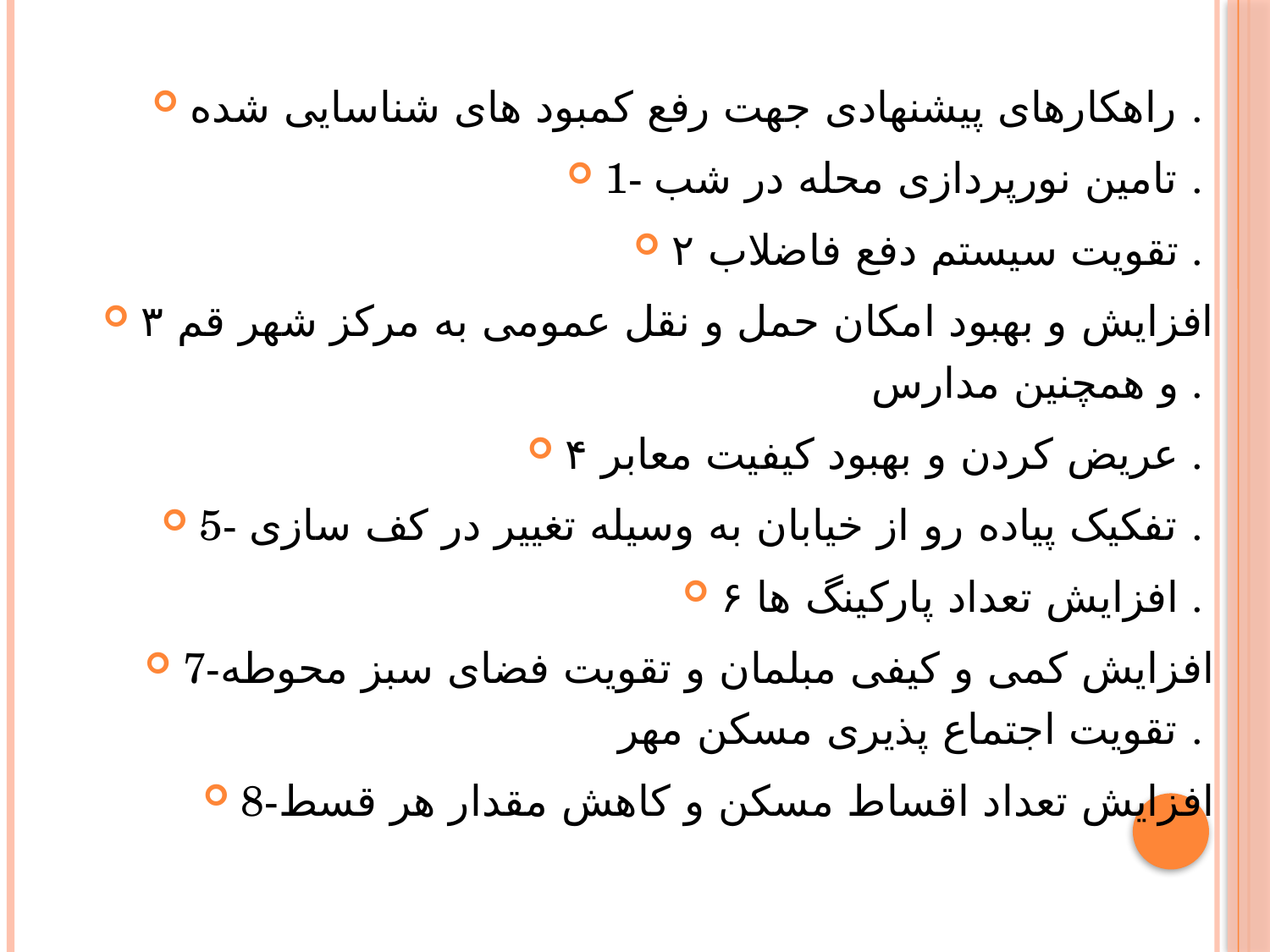

راهکارهای پیشنهادی جهت رفع کمبود های شناسایی شده .
1- تامین نورپردازی محله در شب .
۲ تقویت سیستم دفع فاضلاب .
۳ افزایش و بهبود امکان حمل و نقل عمومی به مرکز شهر قم و همچنین مدارس .
۴ عریض کردن و بهبود کیفیت معابر .
5- تفکیک پیاده رو از خیابان به وسیله تغییر در کف سازی .
۶ افزایش تعداد پارکینگ ها .
7-افزایش کمی و کیفی مبلمان و تقویت فضای سبز محوطه تقویت اجتماع پذیری مسکن مهر .
8-افزایش تعداد اقساط مسکن و کاهش مقدار هر قسط